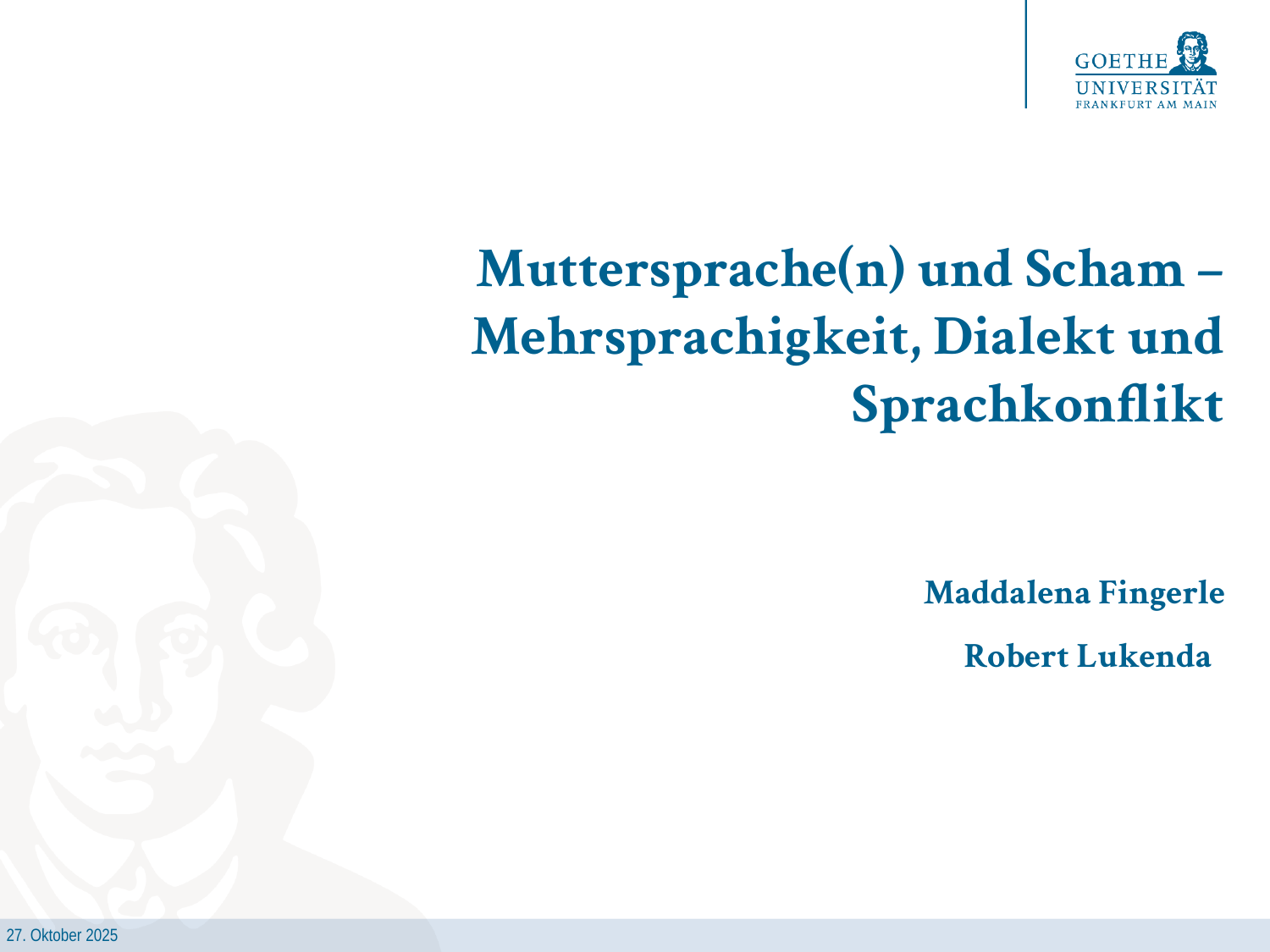

# Muttersprache(n) und Scham – Mehrsprachigkeit, Dialekt und Sprachkonflikt Maddalena Fingerle Robert Lukenda